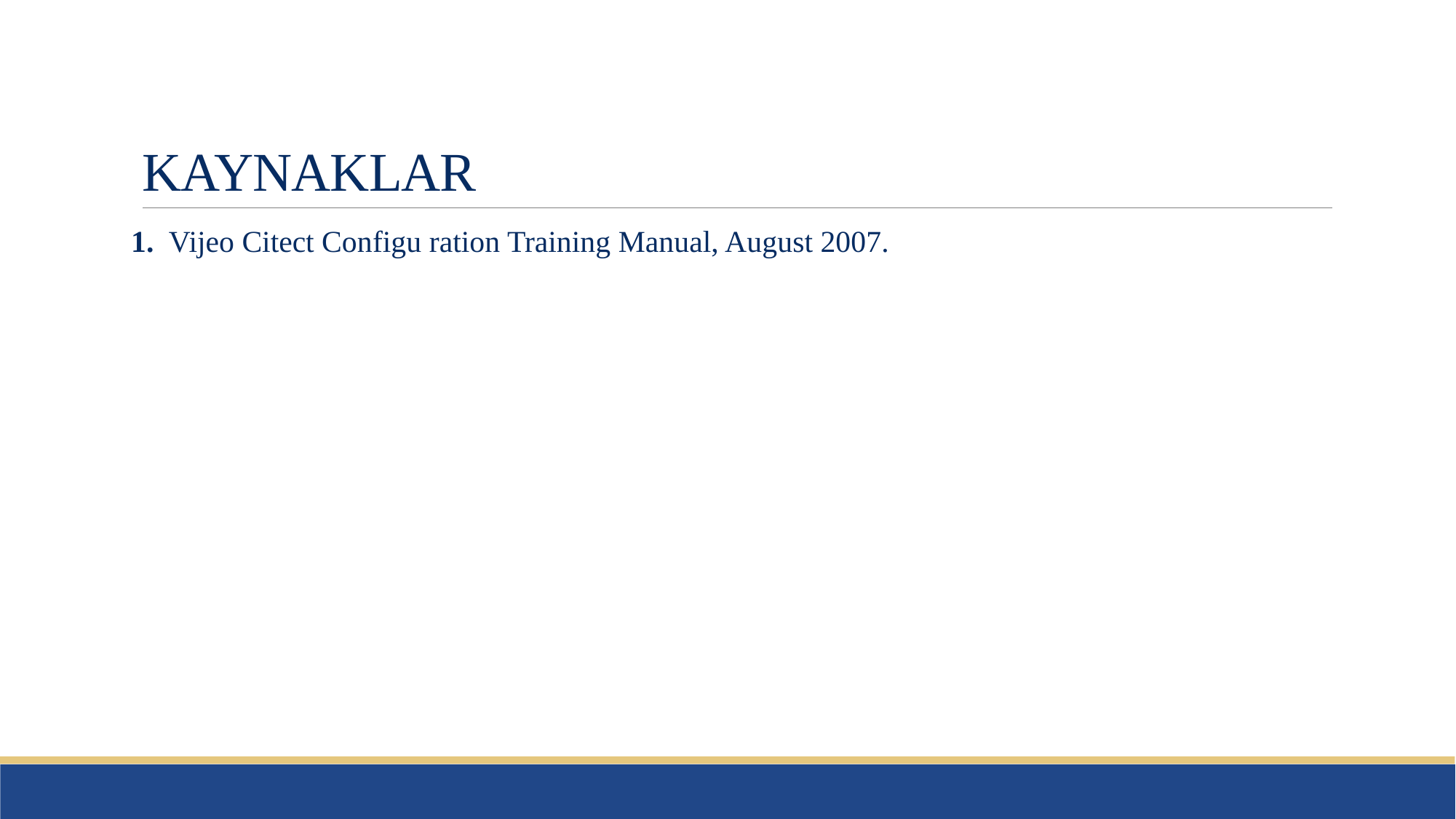

# KAYNAKLAR
1.  Vijeo Citect Configu ration Training Manual, August 2007.